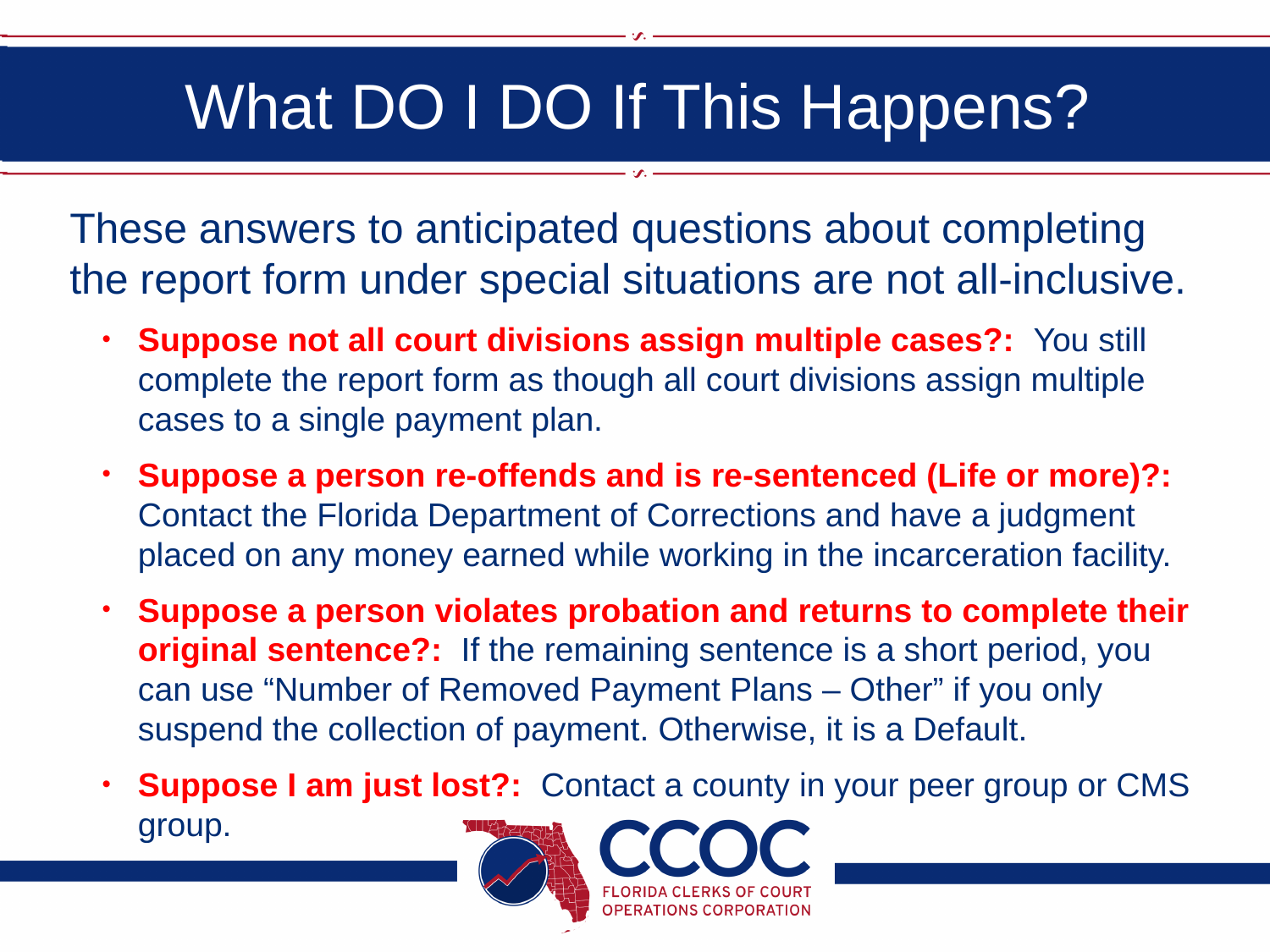

# What DO I DO If This Happens?
These answers to anticipated questions about completing the report form under special situations are not all-inclusive.
Suppose not all court divisions assign multiple cases?:  You still complete the report form as though all court divisions assign multiple cases to a single payment plan.
Suppose a person re-offends and is re-sentenced (Life or more)?:  Contact the Florida Department of Corrections and have a judgment placed on any money earned while working in the incarceration facility.
Suppose a person violates probation and returns to complete their original sentence?:  If the remaining sentence is a short period, you can use “Number of Removed Payment Plans – Other” if you only suspend the collection of payment. Otherwise, it is a Default.
Suppose I am just lost?:  Contact a county in your peer group or CMS group.